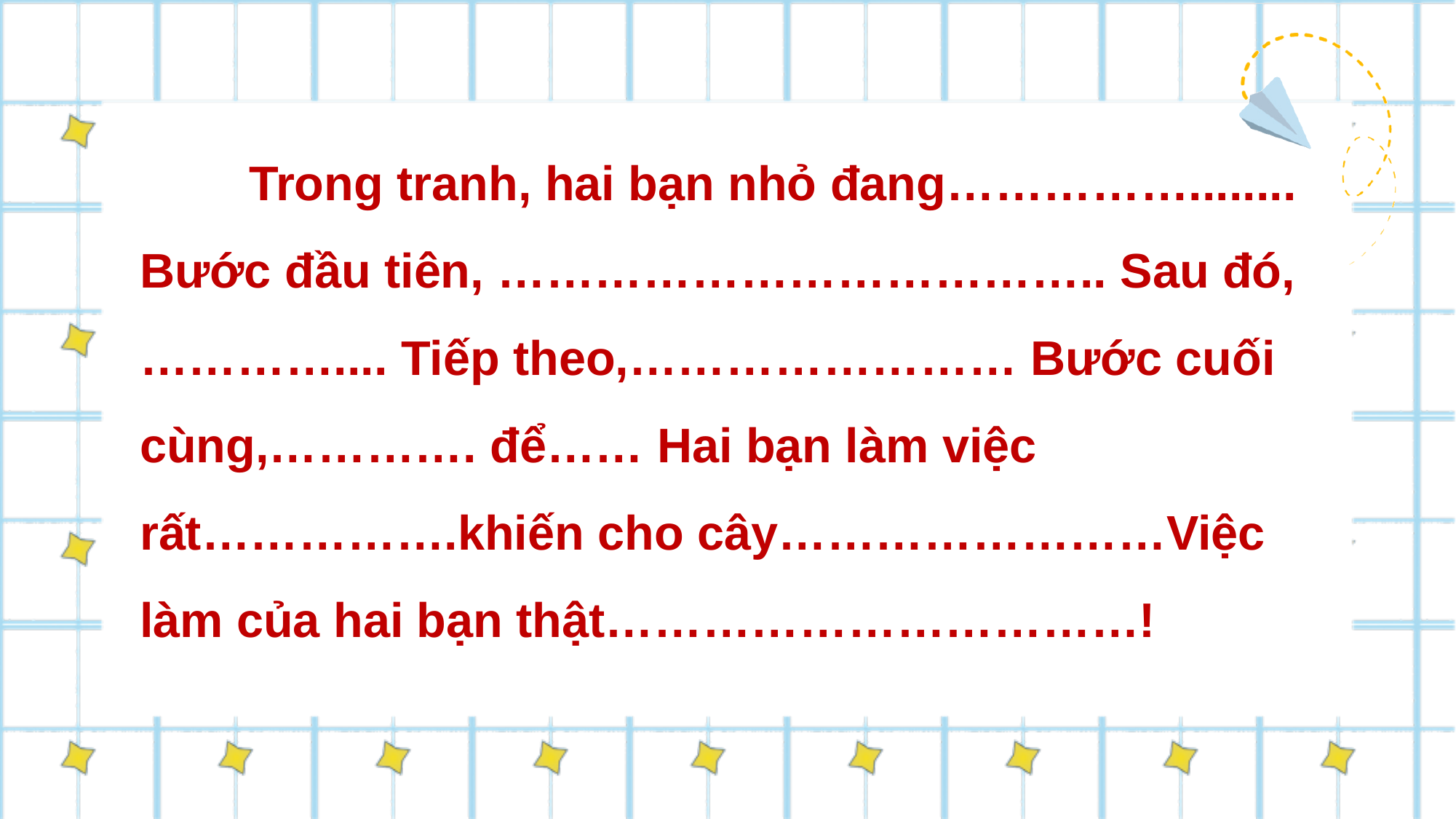

Trong tranh, hai bạn nhỏ đang……………........ Bước đầu tiên, ……………………………….. Sau đó, ………….... Tiếp theo,…………………… Bước cuối cùng,…………. để…… Hai bạn làm việc rất…………….khiến cho cây……………………Việc làm của hai bạn thật……………………………!